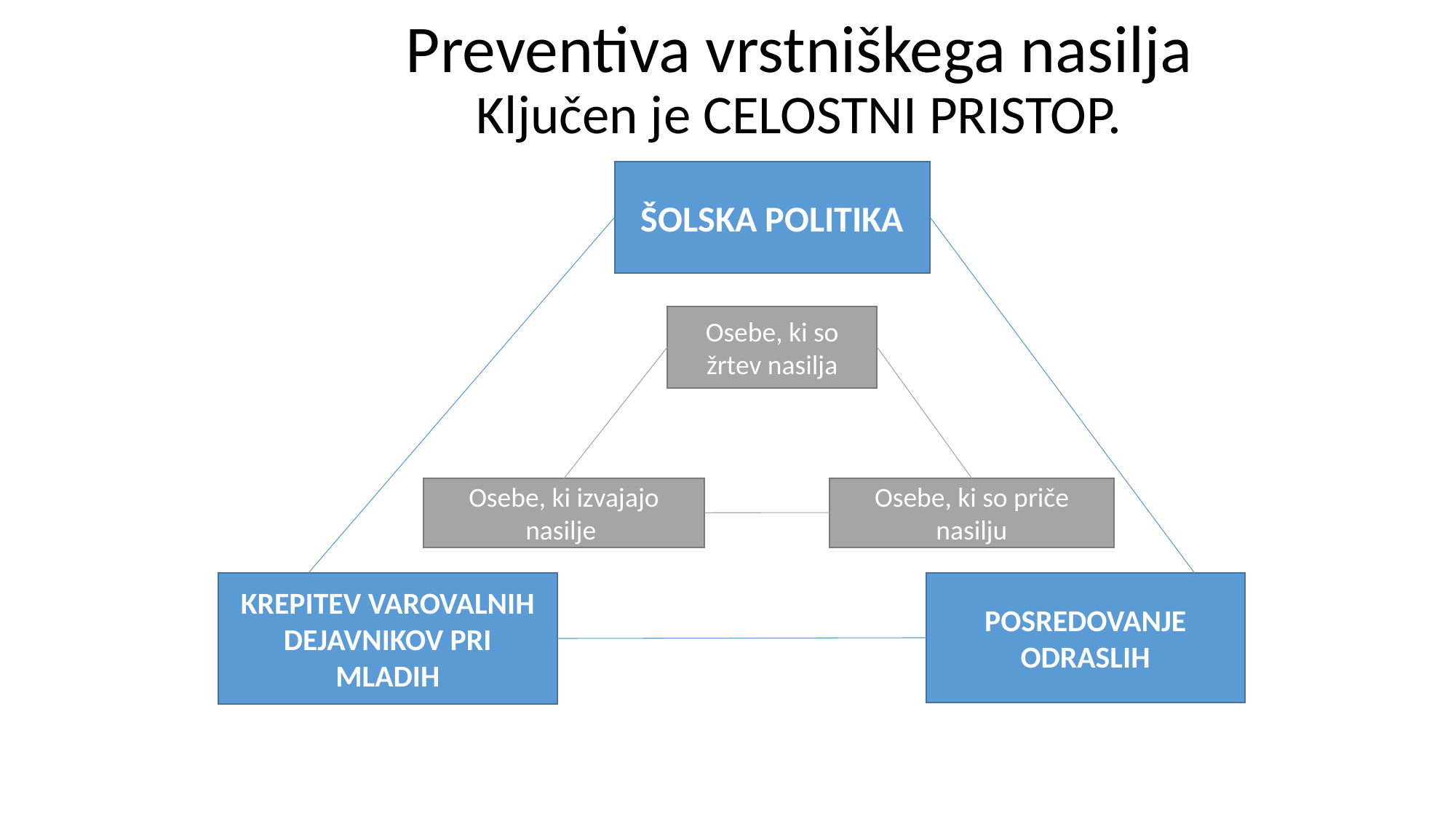

# Preventiva vrstniškega nasilja Ključen je CELOSTNI PRISTOP.
ŠOLSKA POLITIKA
Osebe, ki so žrtev nasilja
Osebe, ki izvajajo nasilje
Osebe, ki so priče nasilju
KREPITEV VAROVALNIH DEJAVNIKOV PRI MLADIH
POSREDOVANJE ODRASLIH